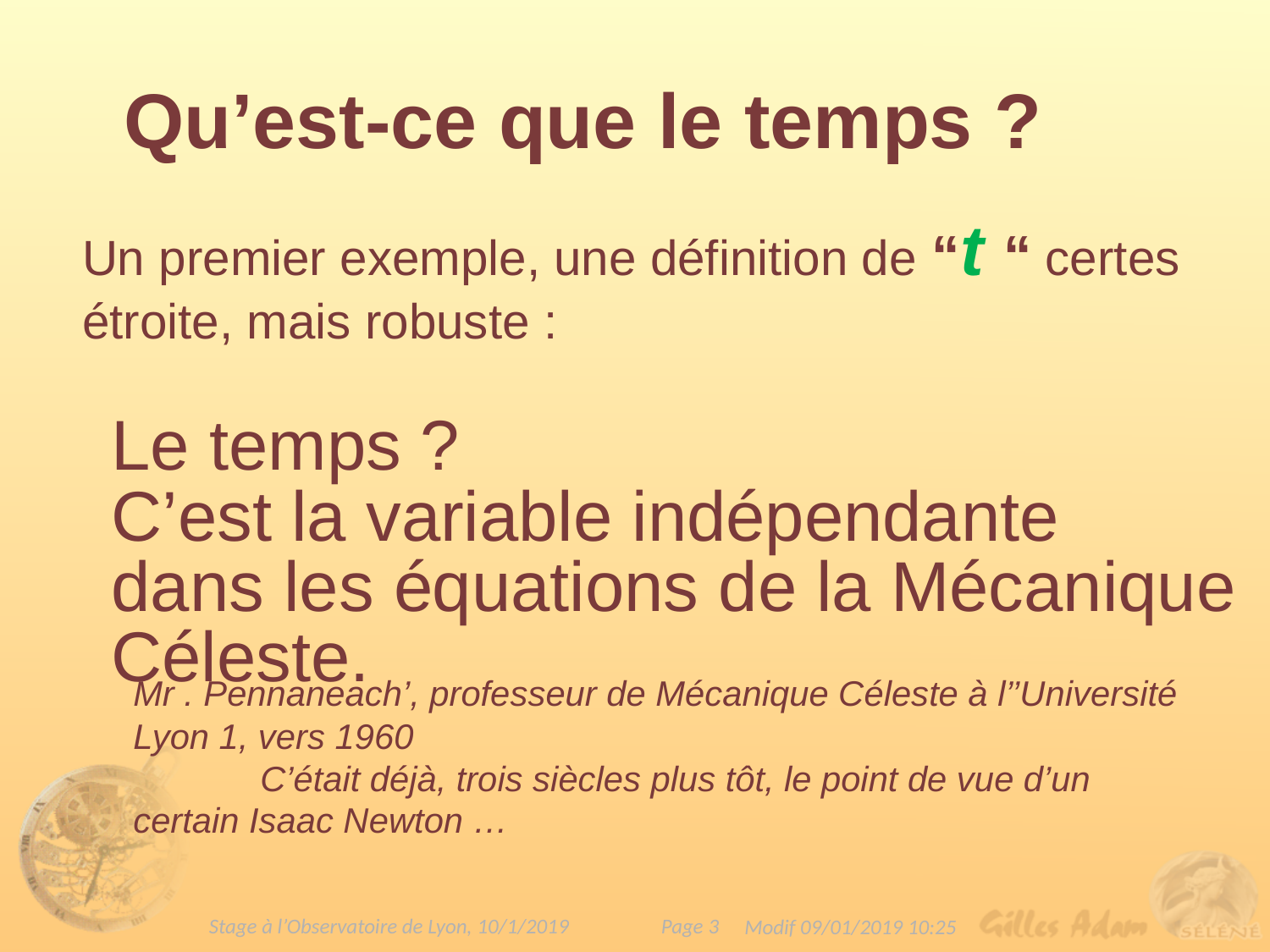

Qu’est-ce que le temps ?

Un premier exemple, une définition de “t “ certes étroite, mais robuste :

Le temps ?
C’est la variable indépendante
dans les équations de la Mécanique Céleste.
Mr . Pennaneach’, professeur de Mécanique Céleste à l’’Université Lyon 1, vers 1960
	C’était déjà, trois siècles plus tôt, le point de vue d’un certain Isaac Newton …
Page 3
Stage à l’Observatoire de Lyon, 10/1/2019
Modif 09/01/2019 10:25